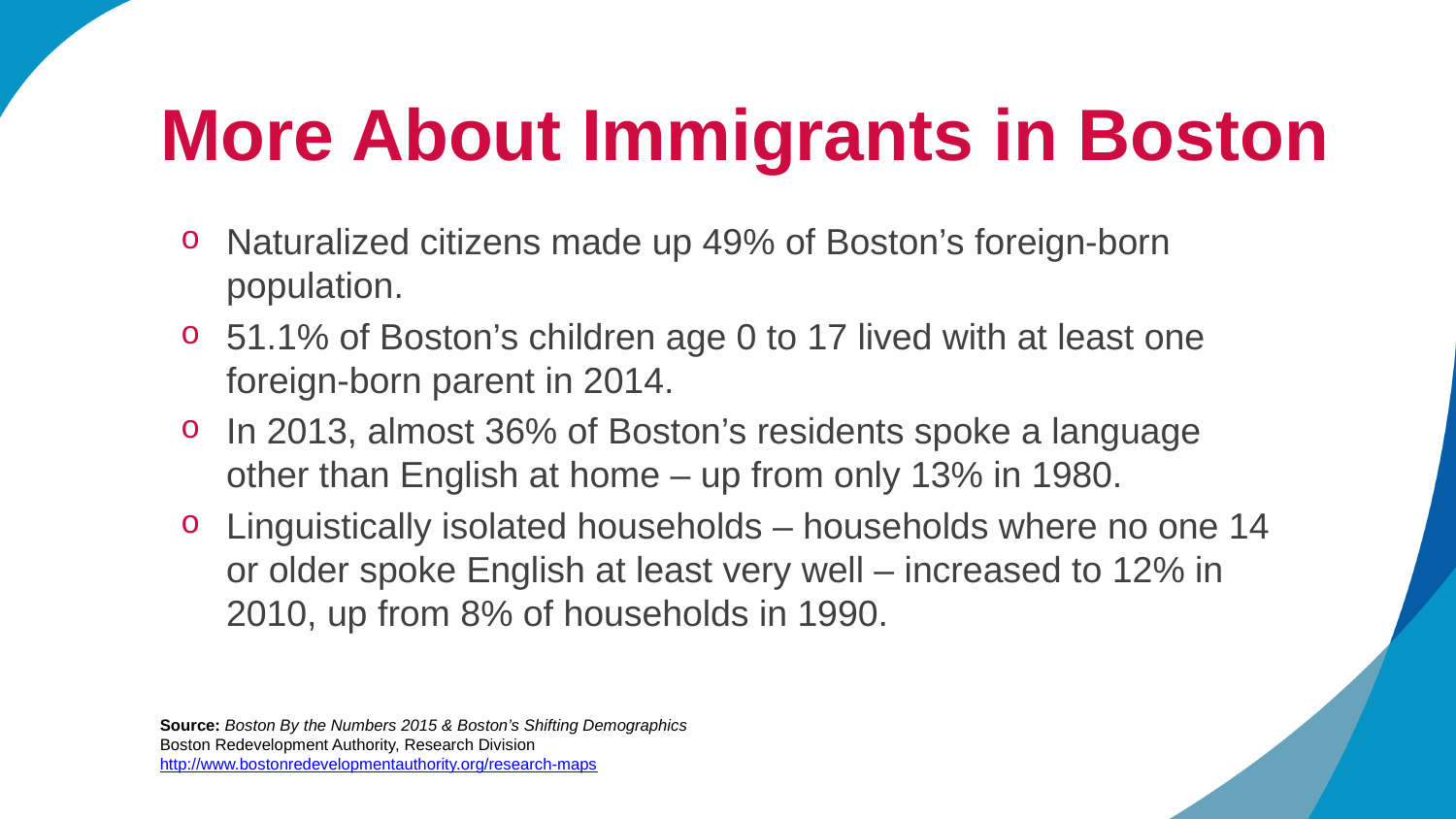

More About Immigrants in Boston
Naturalized citizens made up 49% of Boston’s foreign-born population.
51.1% of Boston’s children age 0 to 17 lived with at least one foreign-born parent in 2014.
In 2013, almost 36% of Boston’s residents spoke a language other than English at home – up from only 13% in 1980.
Linguistically isolated households – households where no one 14 or older spoke English at least very well – increased to 12% in 2010, up from 8% of households in 1990.

Source: Boston By the Numbers 2015 & Boston’s Shifting Demographics
Boston Redevelopment Authority, Research Division
http://www.bostonredevelopmentauthority.org/research-maps